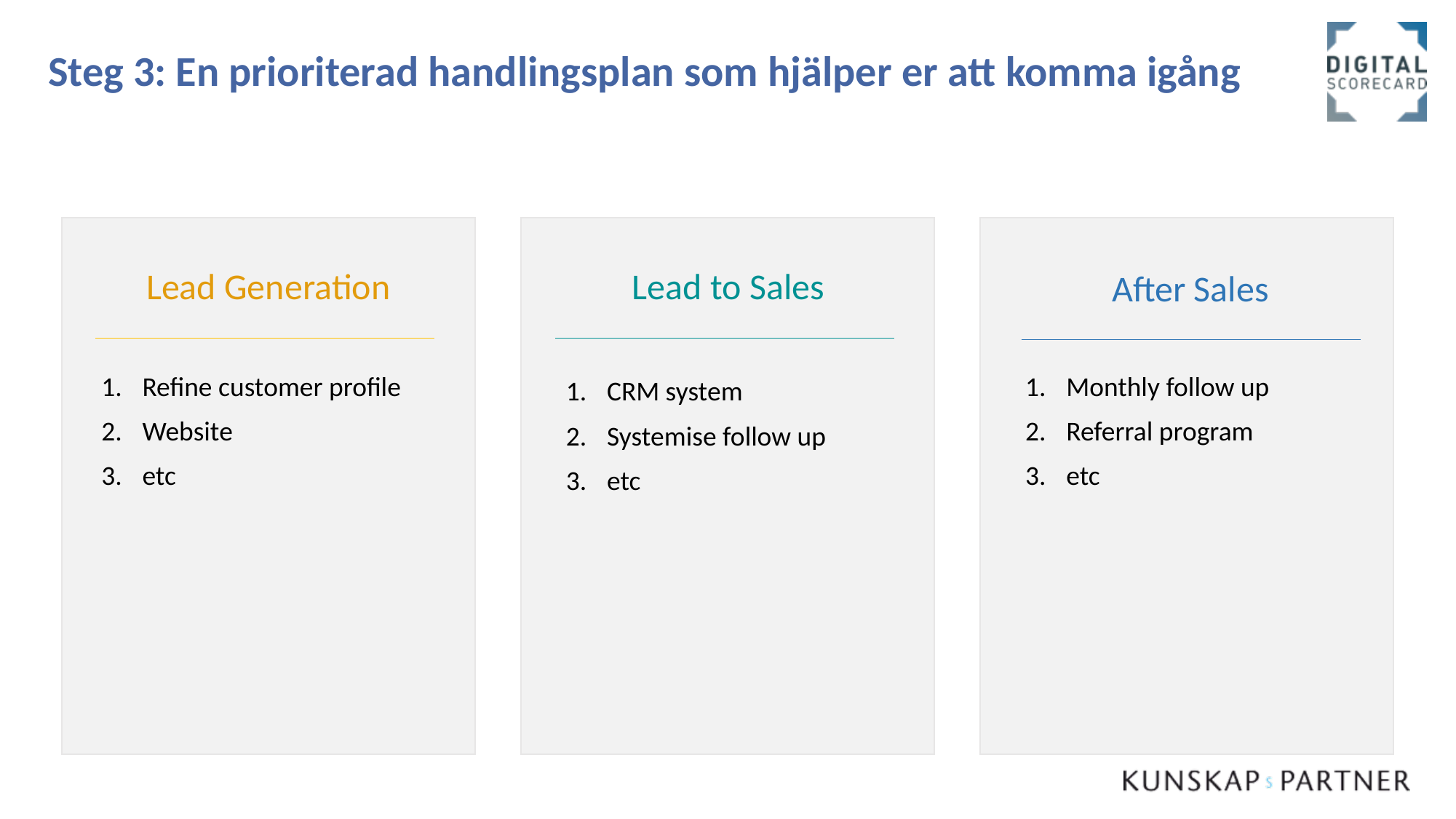

# Steg 3: En prioriterad handlingsplan som hjälper er att komma igång
Lead Generation
Lead to Sales
After Sales

Refine customer profile
Website
etc
Monthly follow up
Referral program
etc
CRM system
Systemise follow up
etc